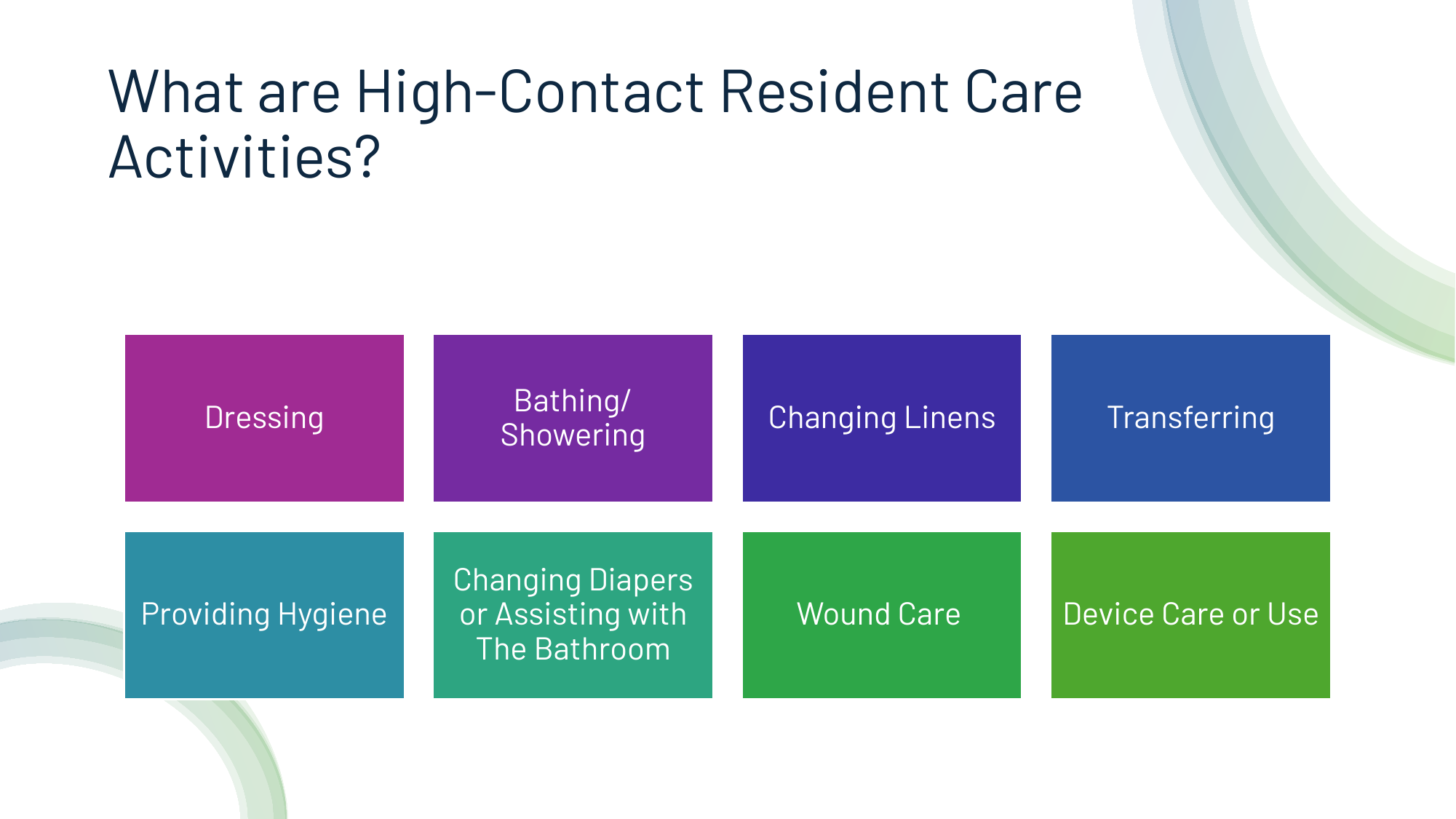

# What are High-Contact Resident Care Activities?
Dressing
Bathing/Showering
Changing Linens
Transferring
Providing Hygiene
Changing Diapers or Assisting with The Bathroom
Wound Care
Device Care or Use